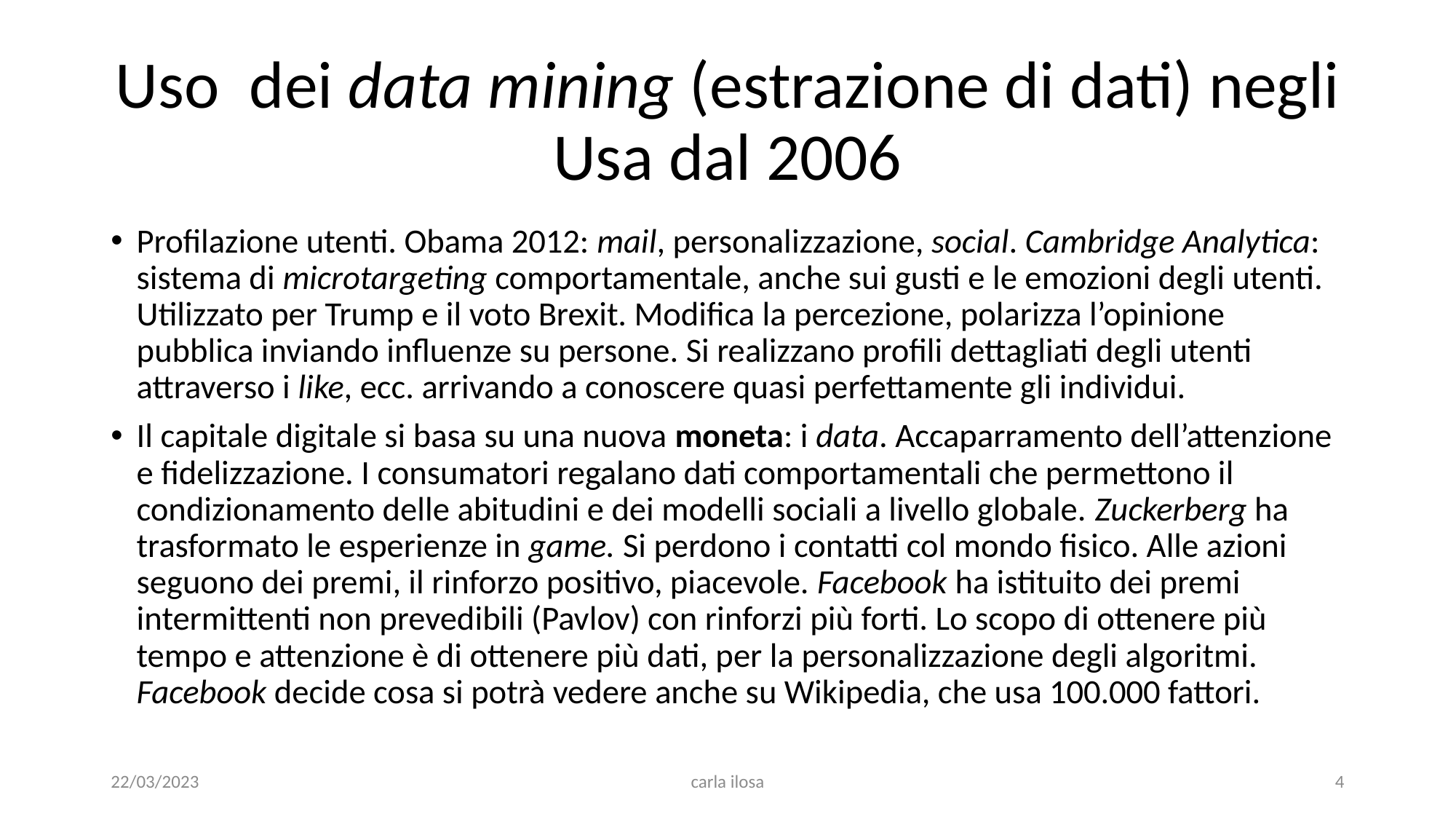

# Uso  dei data mining (estrazione di dati) negli Usa dal 2006
Profilazione utenti. Obama 2012: mail, personalizzazione, social. Cambridge Analytica: sistema di microtargeting comportamentale, anche sui gusti e le emozioni degli utenti. Utilizzato per Trump e il voto Brexit. Modifica la percezione, polarizza l’opinione pubblica inviando influenze su persone. Si realizzano profili dettagliati degli utenti attraverso i like, ecc. arrivando a conoscere quasi perfettamente gli individui.
Il capitale digitale si basa su una nuova moneta: i data. Accaparramento dell’attenzione e fidelizzazione. I consumatori regalano dati comportamentali che permettono il condizionamento delle abitudini e dei modelli sociali a livello globale. Zuckerberg ha trasformato le esperienze in game. Si perdono i contatti col mondo fisico. Alle azioni seguono dei premi, il rinforzo positivo, piacevole. Facebook ha istituito dei premi intermittenti non prevedibili (Pavlov) con rinforzi più forti. Lo scopo di ottenere più tempo e attenzione è di ottenere più dati, per la personalizzazione degli algoritmi. Facebook decide cosa si potrà vedere anche su Wikipedia, che usa 100.000 fattori.

22/03/2023
carla ilosa
4